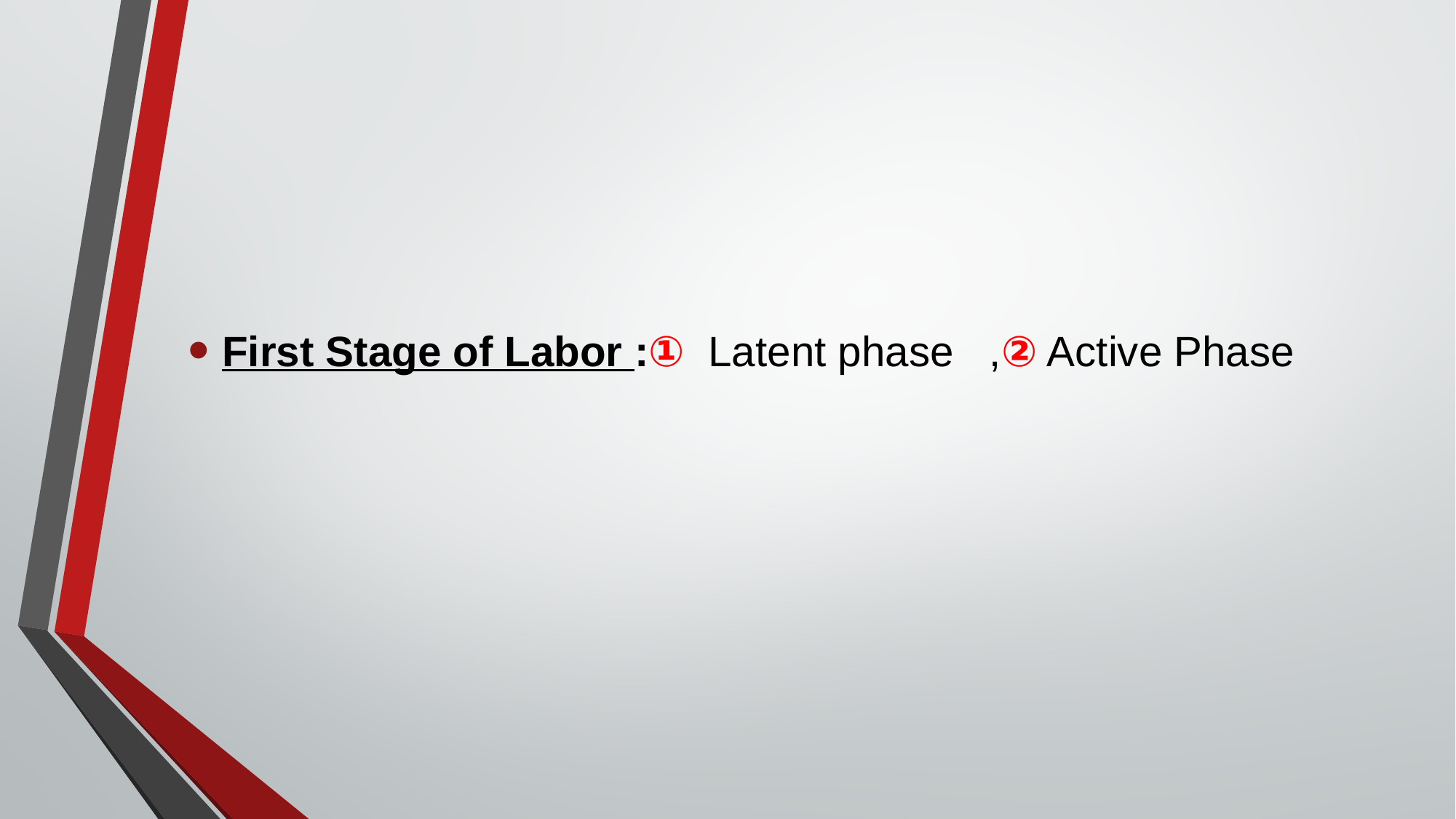

#
First Stage of Labor :①  Latent phase   ,② Active Phase